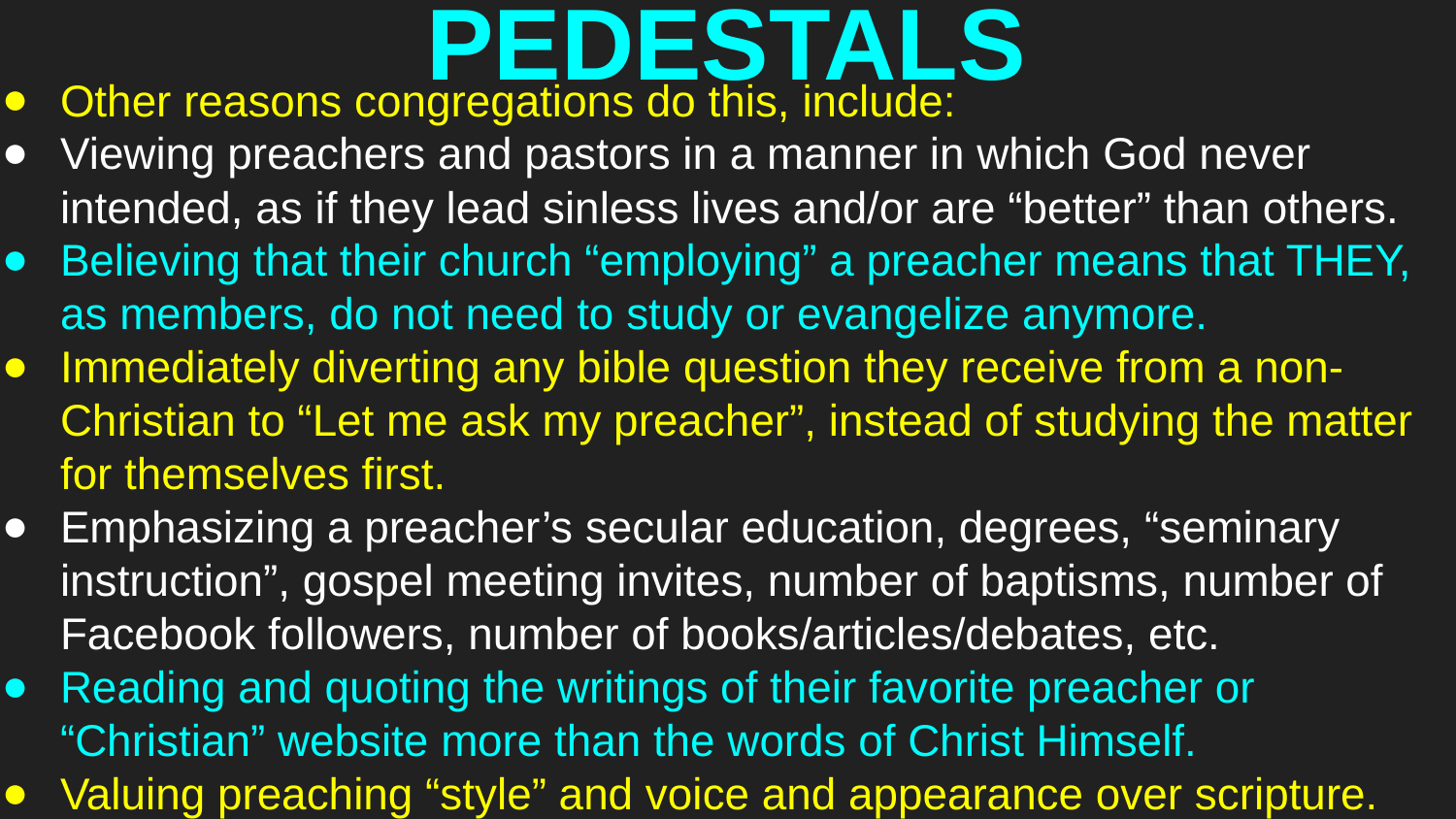

# PEDESTALS
Other reasons congregations do this, include:
Viewing preachers and pastors in a manner in which God never intended, as if they lead sinless lives and/or are “better” than others.
Believing that their church “employing” a preacher means that THEY, as members, do not need to study or evangelize anymore.
Immediately diverting any bible question they receive from a non-Christian to “Let me ask my preacher”, instead of studying the matter for themselves first.
Emphasizing a preacher’s secular education, degrees, “seminary instruction”, gospel meeting invites, number of baptisms, number of Facebook followers, number of books/articles/debates, etc.
Reading and quoting the writings of their favorite preacher or “Christian” website more than the words of Christ Himself.
Valuing preaching “style” and voice and appearance over scripture.